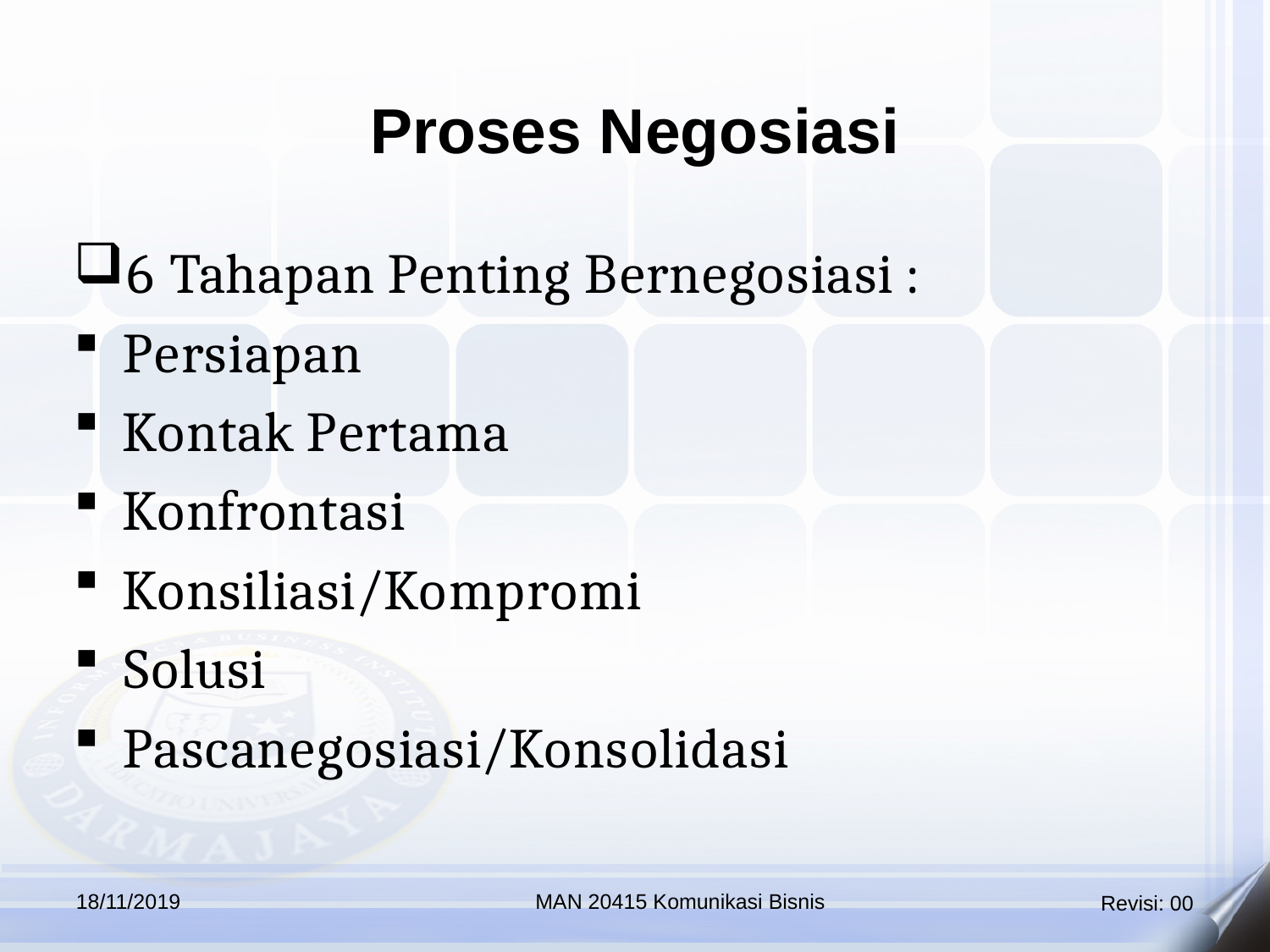

Proses Negosiasi
6 Tahapan Penting Bernegosiasi :
Persiapan
Kontak Pertama
Konfrontasi
Konsiliasi/Kompromi
Solusi
Pascanegosiasi/Konsolidasi

18/11/2019
MAN 20415 Komunikasi Bisnis